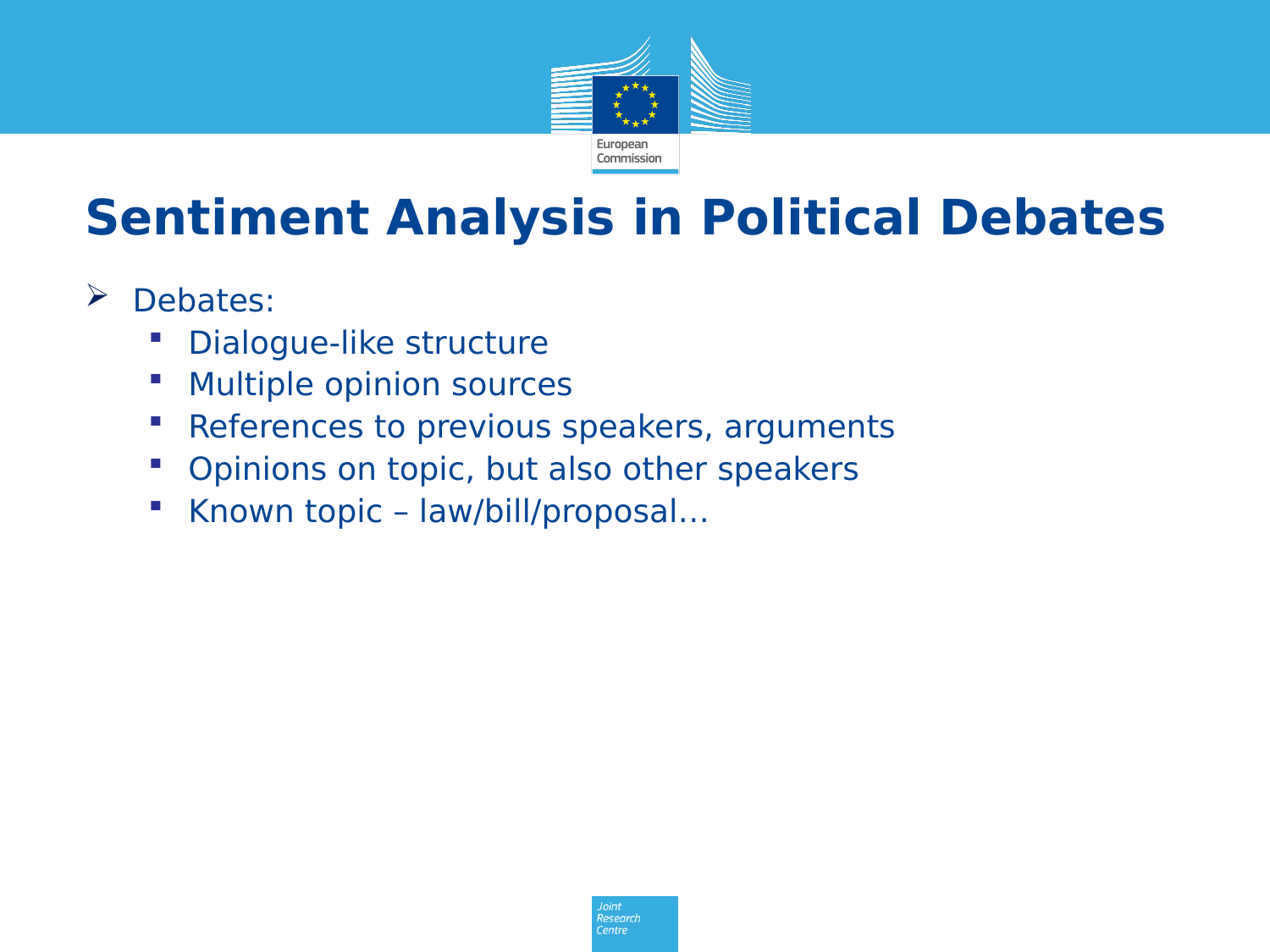

# Sentiment Analysis in Political Debates
Debates:
Dialogue-like structure
Multiple opinion sources
References to previous speakers, arguments
Opinions on topic, but also other speakers
Known topic – law/bill/proposal…